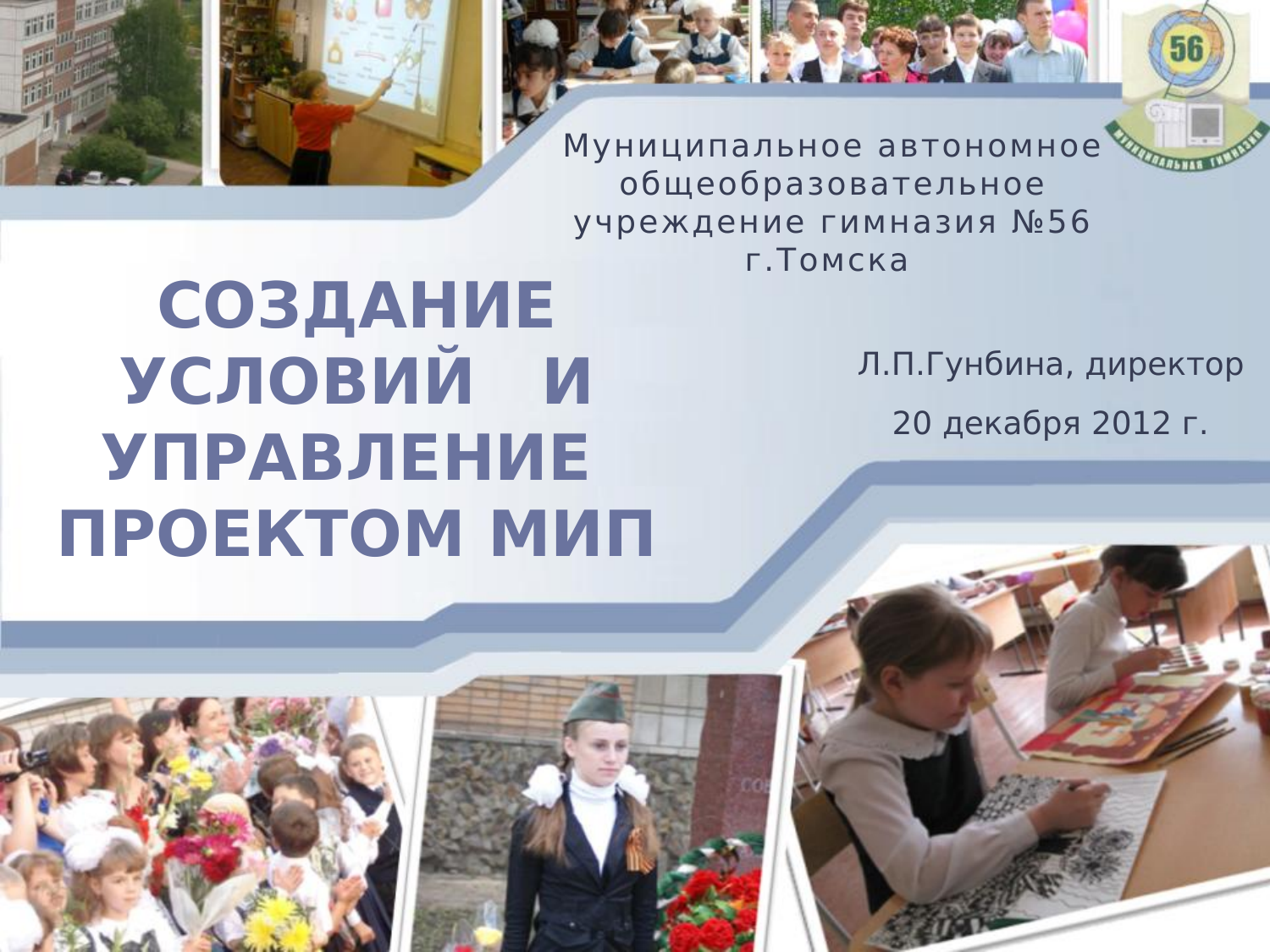

Муниципальное автономное общеобразовательное учреждение гимназия №56 г.Томска
Создание условий   и управление  проектом МИП
Л.П.Гунбина, директор
20 декабря 2012 г.